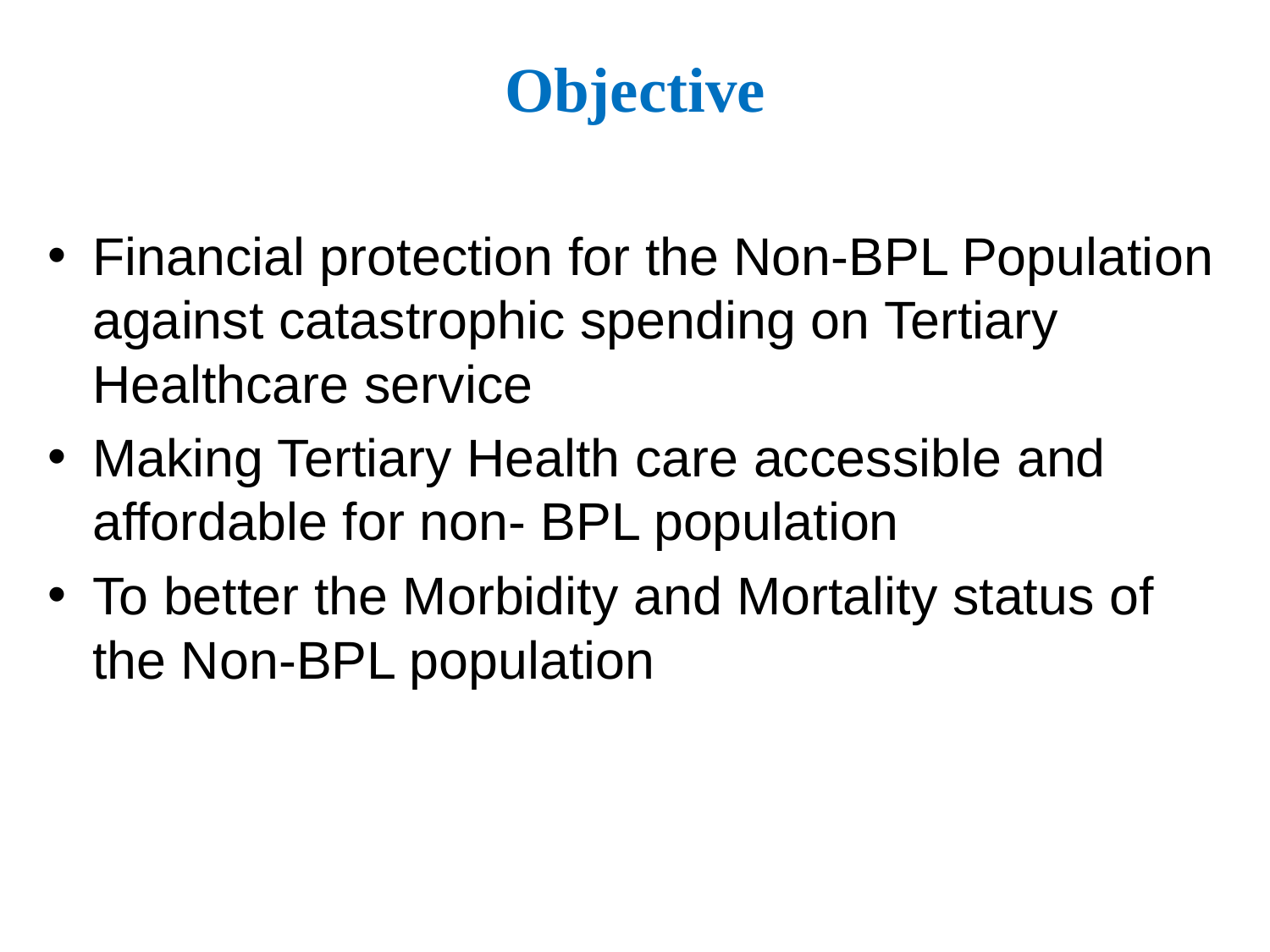

# Objective
Financial protection for the Non-BPL Population against catastrophic spending on Tertiary Healthcare service
Making Tertiary Health care accessible and affordable for non- BPL population
To better the Morbidity and Mortality status of the Non-BPL population